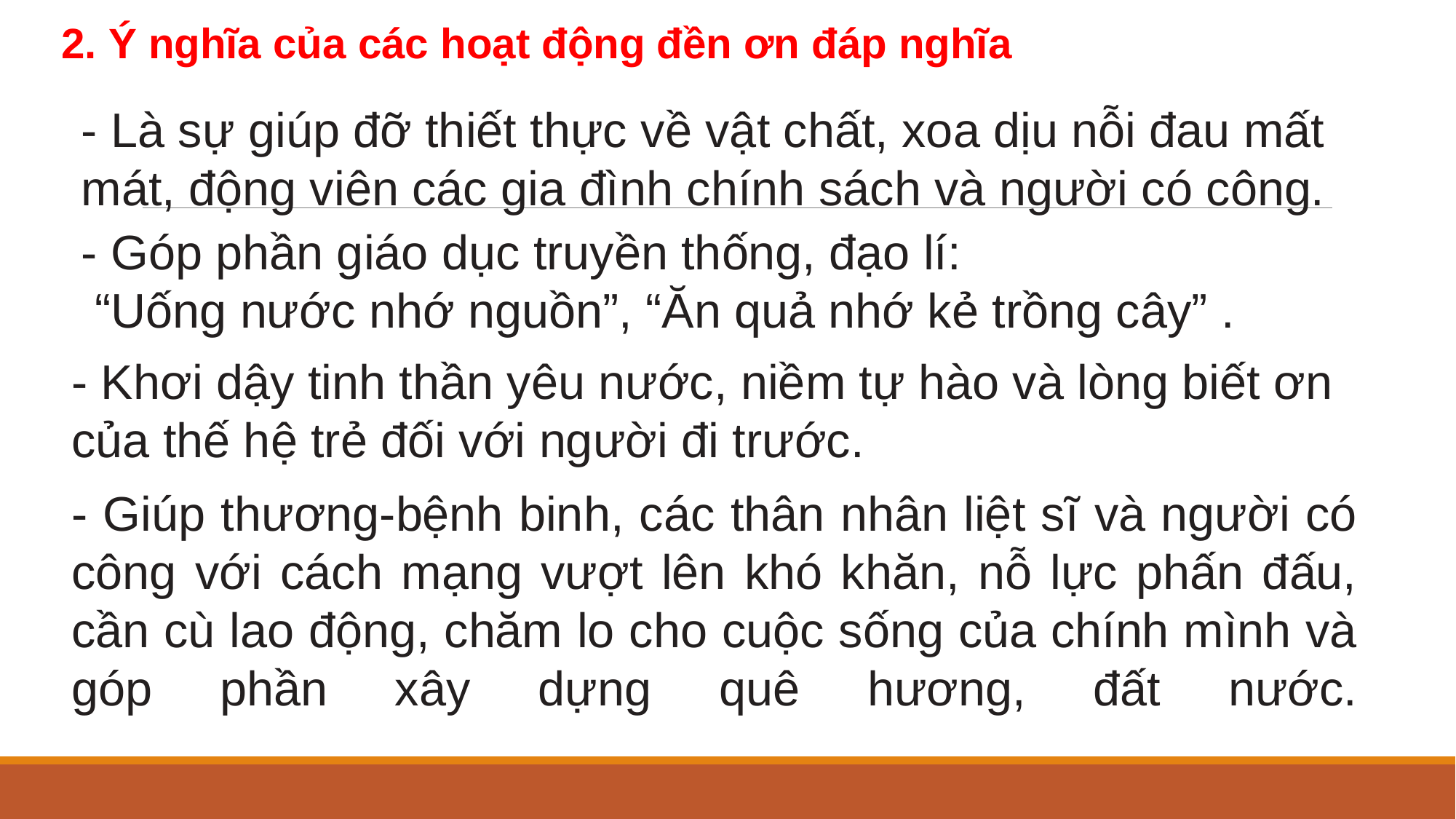

2. Ý nghĩa của các hoạt động đền ơn đáp nghĩa
- Là sự giúp đỡ thiết thực về vật chất, xoa dịu nỗi đau mất mát, động viên các gia đình chính sách và người có công.
- Góp phần giáo dục truyền thống, đạo lí:
 “Uống nước nhớ nguồn”, “Ăn quả nhớ kẻ trồng cây” .
- Khơi dậy tinh thần yêu nước, niềm tự hào và lòng biết ơn của thế hệ trẻ đối với người đi trước.
- Giúp thương-bệnh binh, các thân nhân liệt sĩ và người có công với cách mạng vượt lên khó khăn, nỗ lực phấn đấu, cần cù lao động, chăm lo cho cuộc sống của chính mình và góp phần xây dựng quê hương, đất nước.